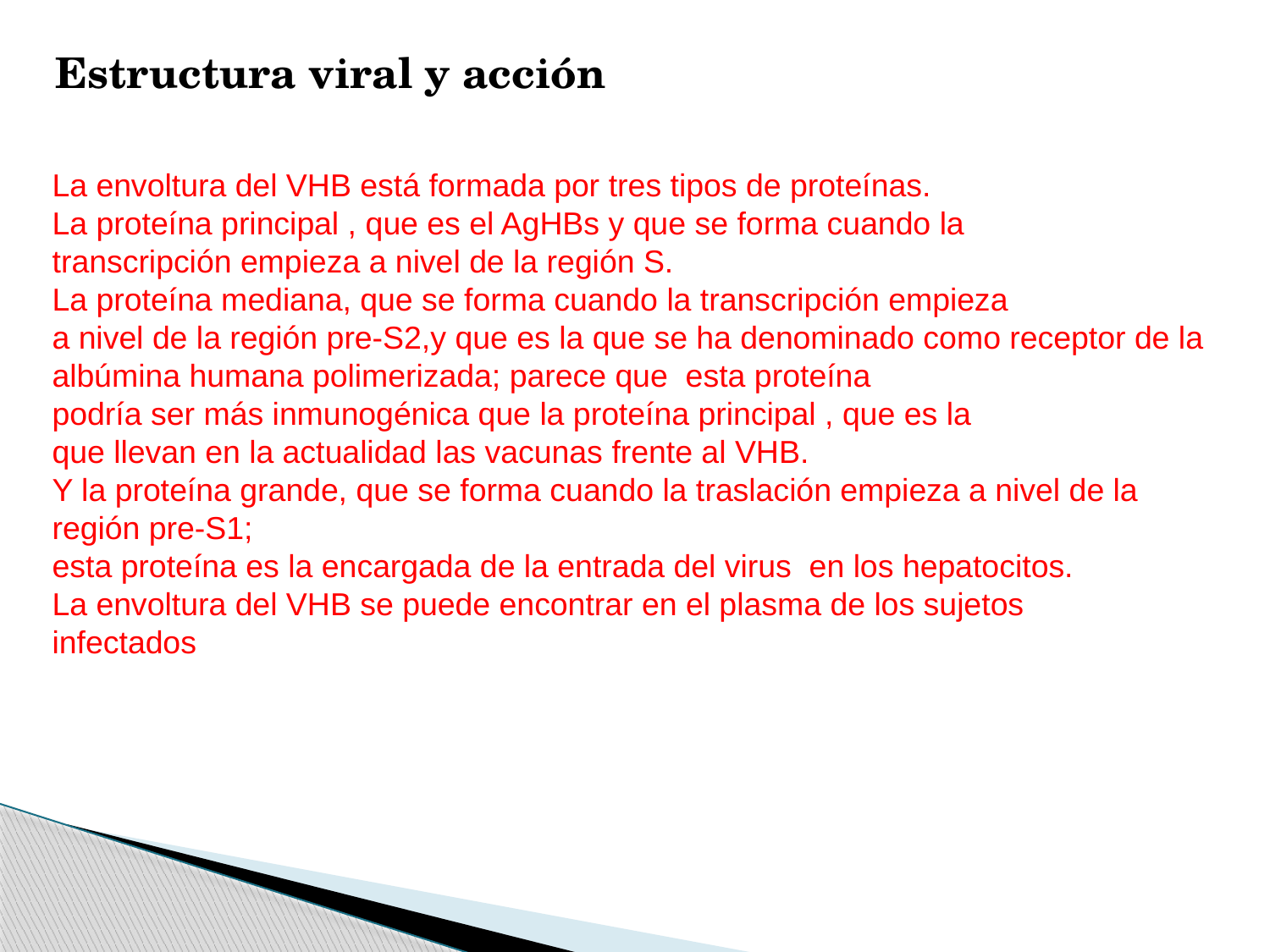

Estructura viral y acción
La envoltura del VHB está formada por tres tipos de proteínas.
La proteína principal , que es el AgHBs y que se forma cuando la
transcripción empieza a nivel de la región S.
La proteína mediana, que se forma cuando la transcripción empieza
a nivel de la región pre-S2,y que es la que se ha denominado como receptor de la albúmina humana polimerizada; parece que  esta proteína
podría ser más inmunogénica que la proteína principal , que es la
que llevan en la actualidad las vacunas frente al VHB.
Y la proteína grande, que se forma cuando la traslación empieza a nivel de la región pre-S1;
esta proteína es la encargada de la entrada del virus  en los hepatocitos.
La envoltura del VHB se puede encontrar en el plasma de los sujetos
infectados